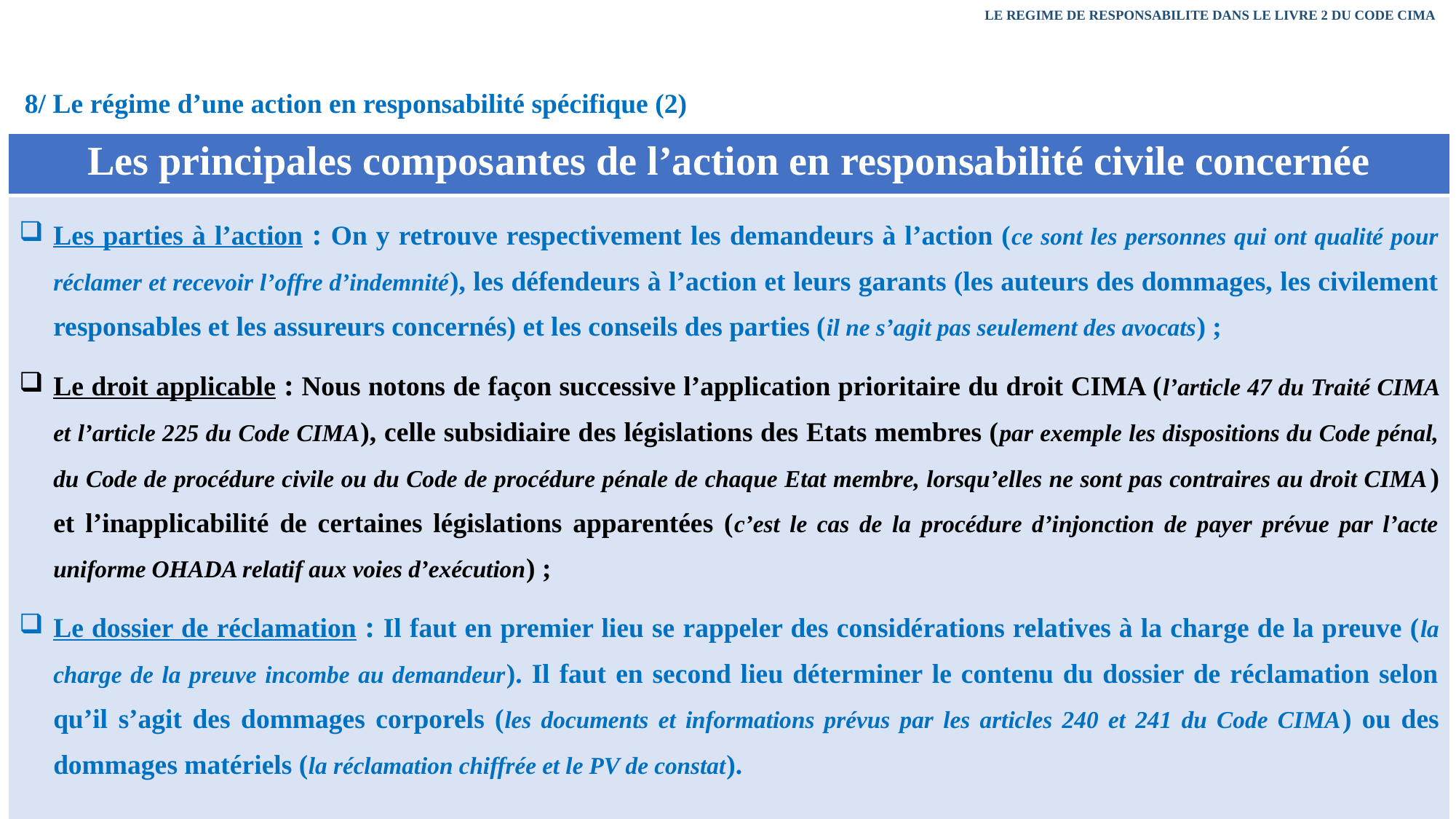

LE REGIME DE RESPONSABILITE DANS LE LIVRE 2 DU CODE CIMA
8/ Le régime d’une action en responsabilité spécifique (2)
| Les principales composantes de l’action en responsabilité civile concernée |
| --- |
| Les parties à l’action : On y retrouve respectivement les demandeurs à l’action (ce sont les personnes qui ont qualité pour réclamer et recevoir l’offre d’indemnité), les défendeurs à l’action et leurs garants (les auteurs des dommages, les civilement responsables et les assureurs concernés) et les conseils des parties (il ne s’agit pas seulement des avocats) ; Le droit applicable : Nous notons de façon successive l’application prioritaire du droit CIMA (l’article 47 du Traité CIMA et l’article 225 du Code CIMA), celle subsidiaire des législations des Etats membres (par exemple les dispositions du Code pénal, du Code de procédure civile ou du Code de procédure pénale de chaque Etat membre, lorsqu’elles ne sont pas contraires au droit CIMA) et l’inapplicabilité de certaines législations apparentées (c’est le cas de la procédure d’injonction de payer prévue par l’acte uniforme OHADA relatif aux voies d’exécution) ; Le dossier de réclamation : Il faut en premier lieu se rappeler des considérations relatives à la charge de la preuve (la charge de la preuve incombe au demandeur). Il faut en second lieu déterminer le contenu du dossier de réclamation selon qu’il s’agit des dommages corporels (les documents et informations prévus par les articles 240 et 241 du Code CIMA) ou des dommages matériels (la réclamation chiffrée et le PV de constat). |